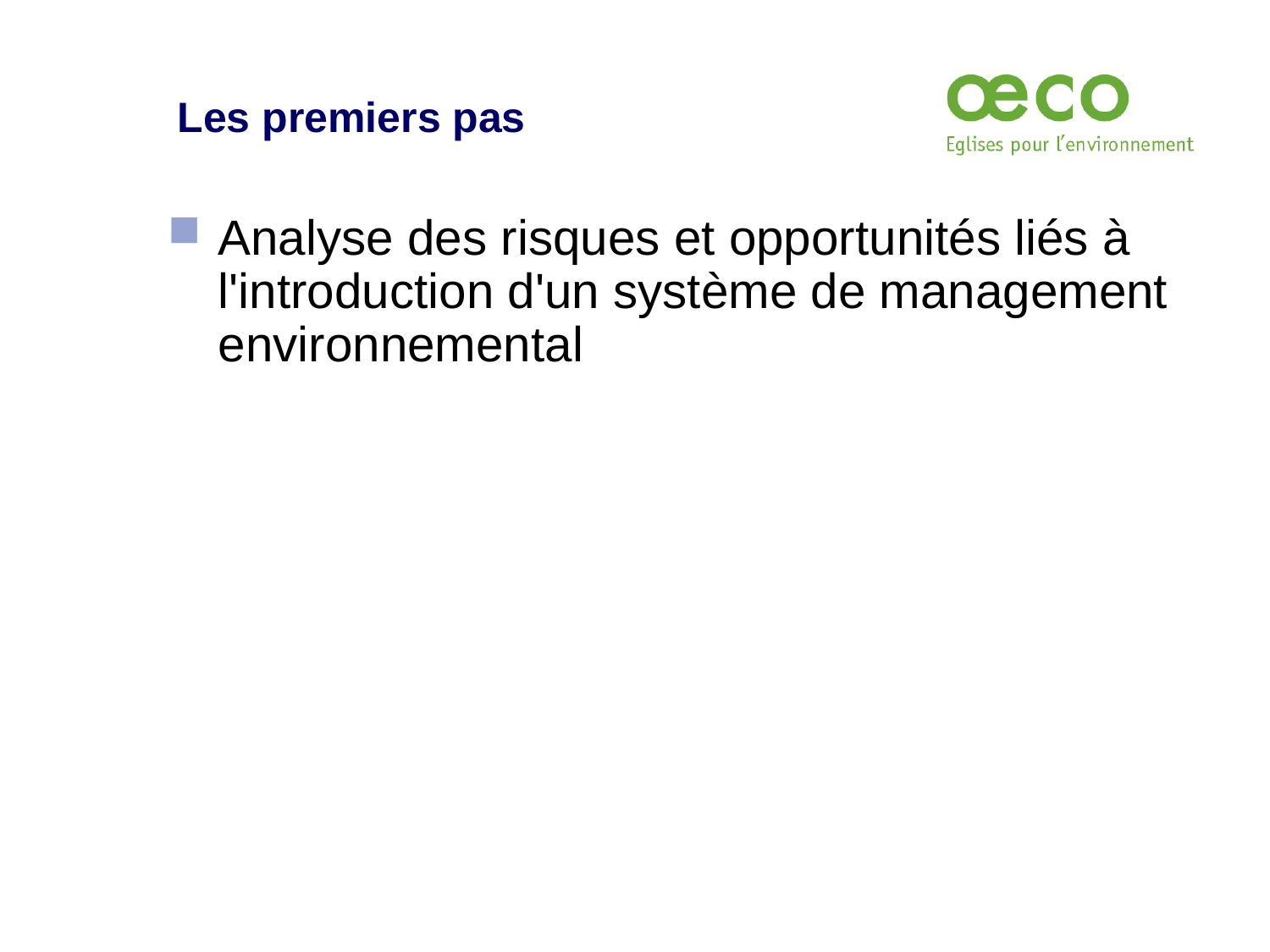

# Les premiers pas
Analyse des risques et opportunités liés à l'introduction d'un système de management environnemental